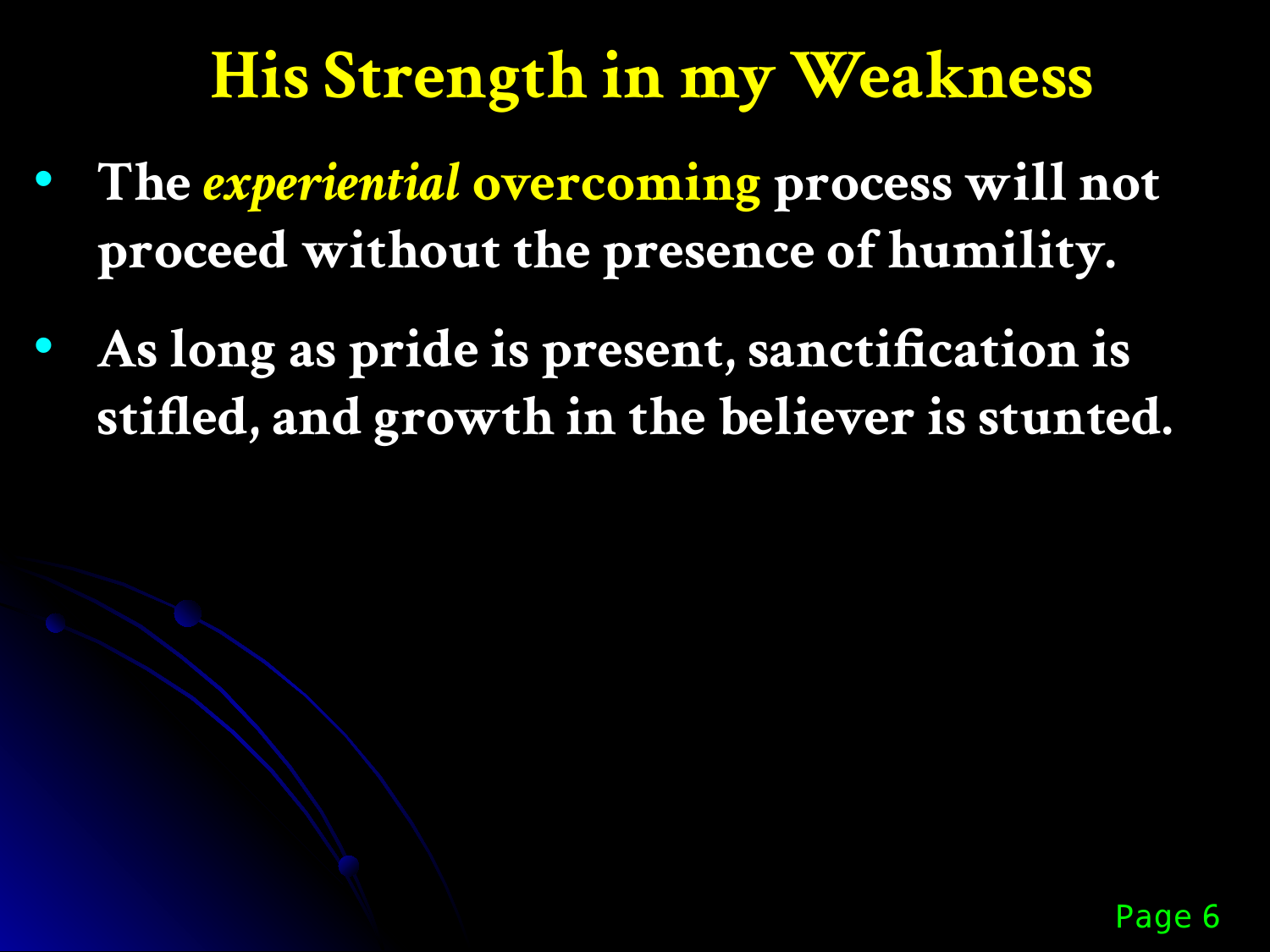

His Strength in my Weakness
The experiential overcoming process will not proceed without the presence of humility.
As long as pride is present, sanctification is stifled, and growth in the believer is stunted.
Page 6